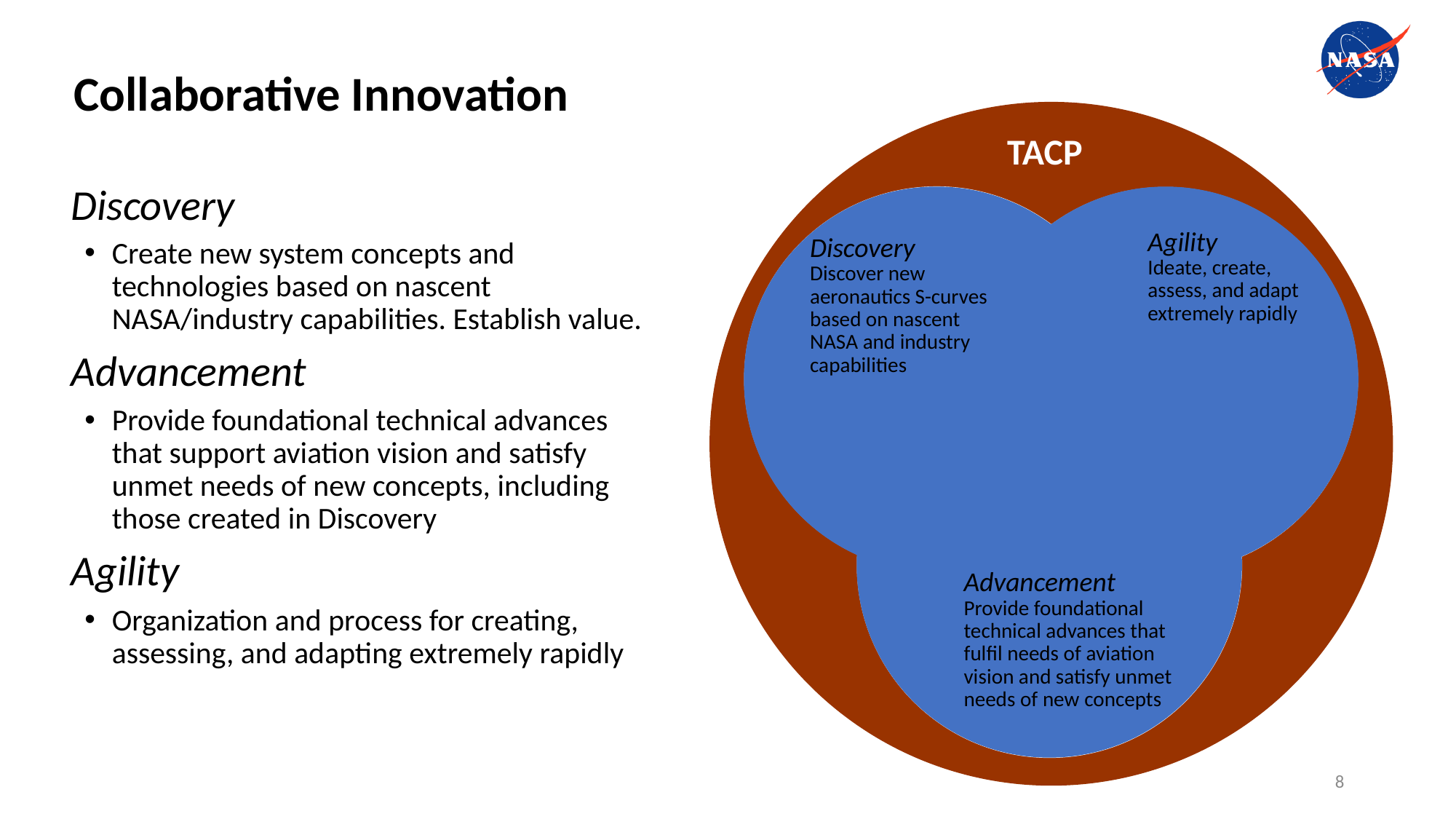

Collaborative Innovation

TACP

Discovery
Discover new aeronautics S-curves based on nascent NASA and industry capabilities
Agility
Ideate, create, assess, and adapt extremely rapidly

Advancement
Provide foundational technical advances that fulfil needs of aviation vision and satisfy unmet needs of new concepts
Discovery
Create new system concepts and technologies based on nascent NASA/industry capabilities. Establish value.
Advancement
Provide foundational technical advances that support aviation vision and satisfy unmet needs of new concepts, including those created in Discovery
Agility
Organization and process for creating, assessing, and adapting extremely rapidly
8